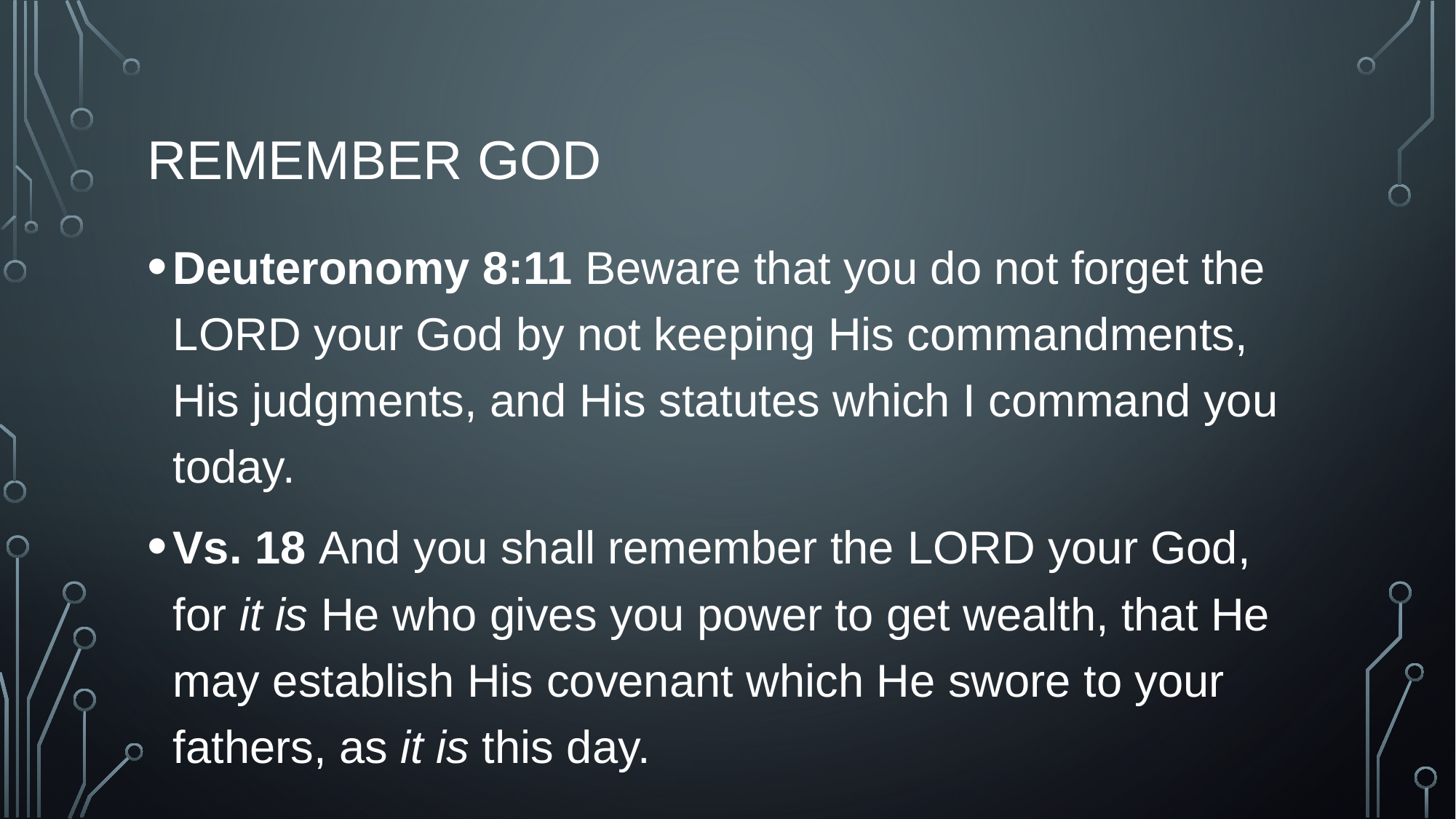

# Remember god
Deuteronomy 8:11 Beware that you do not forget the Lord your God by not keeping His commandments, His judgments, and His statutes which I command you today.
Vs. 18 And you shall remember the Lord your God, for it is He who gives you power to get wealth, that He may establish His covenant which He swore to your fathers, as it is this day.